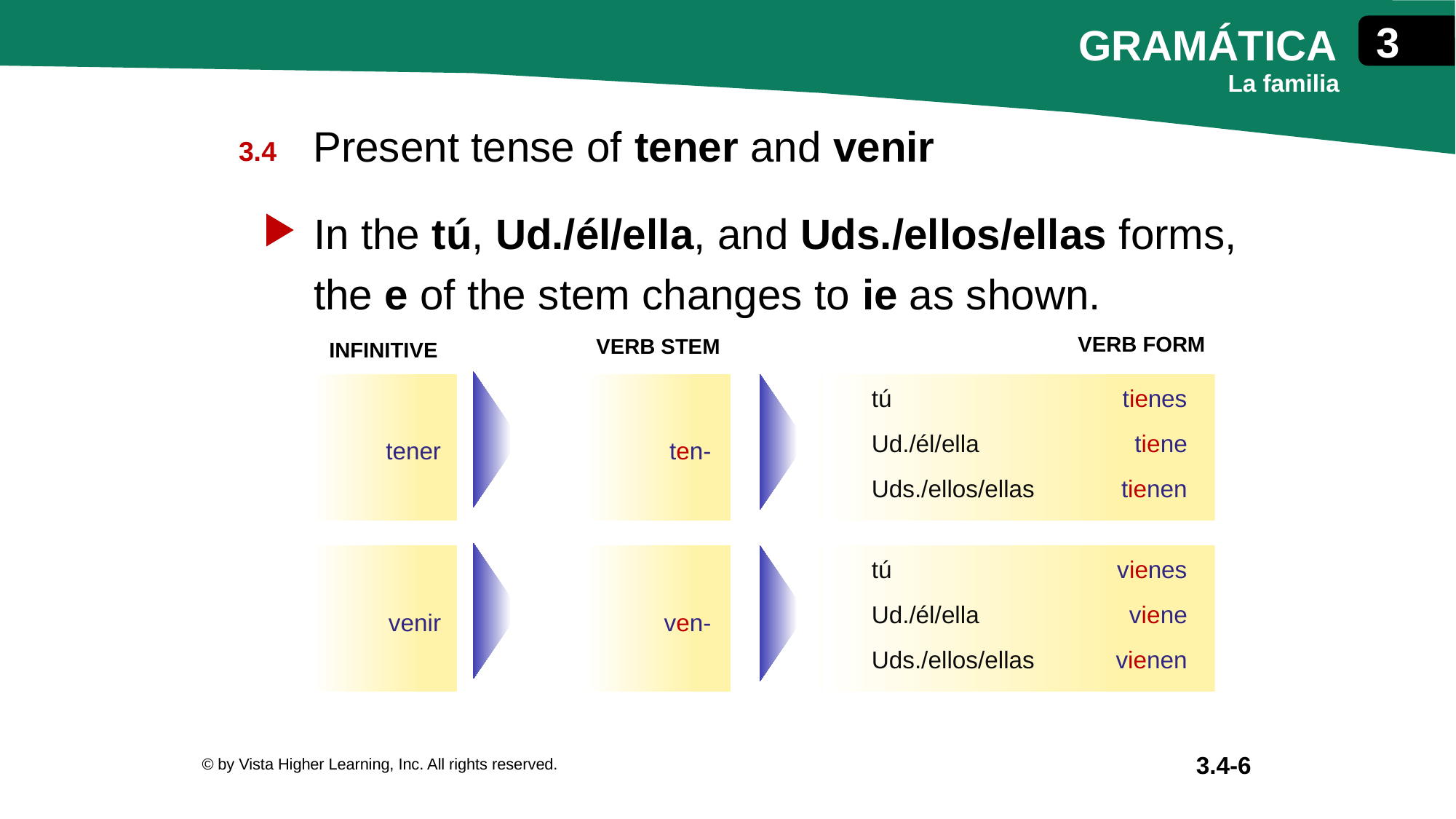

Present tense of tener and venir
In the tú, Ud./él/ella, and Uds./ellos/ellas forms, the e of the stem changes to ie as shown.
| VERB FORM |
| --- |
| VERB STEM |
| --- |
| INFINITIVE |
| --- |
| tú Ud./él/ella Uds./ellos/ellas | tienes tiene tienen |
| --- | --- |

| tener |
| --- |
| ten- |
| --- |
| tú Ud./él/ella Uds./ellos/ellas | vienes viene vienen |
| --- | --- |

| venir |
| --- |
| ven- |
| --- |
© by Vista Higher Learning, Inc. All rights reserved.
3.4-6